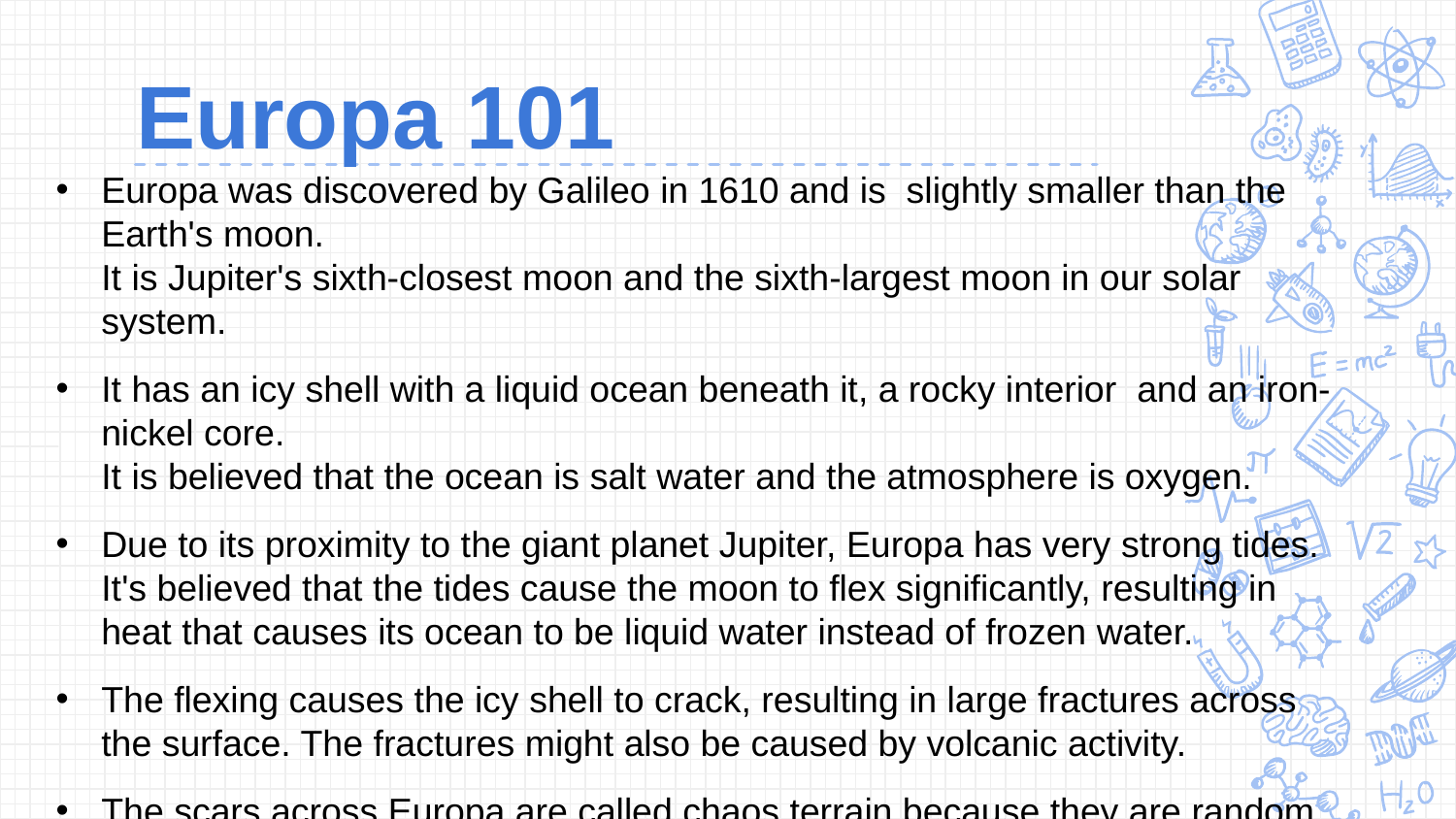

# Europa 101
Europa was discovered by Galileo in 1610 and is  slightly smaller than the Earth's moon.
It is Jupiter's sixth-closest moon and the sixth-largest moon in our solar system.
It has an icy shell with a liquid ocean beneath it, a rocky interior  and an iron-nickel core.
It is believed that the ocean is salt water and the atmosphere is oxygen.
Due to its proximity to the giant planet Jupiter, Europa has very strong tides. It's believed that the tides cause the moon to flex significantly, resulting in heat that causes its ocean to be liquid water instead of frozen water.
The flexing causes the icy shell to crack, resulting in large fractures across the surface. The fractures might also be caused by volcanic activity.
The scars across Europa are called chaos terrain because they are random and the lines often crisscross each other. It is the smoothest surface of any solid in the solar system, despite the all of the cracks. It does not have many craters.